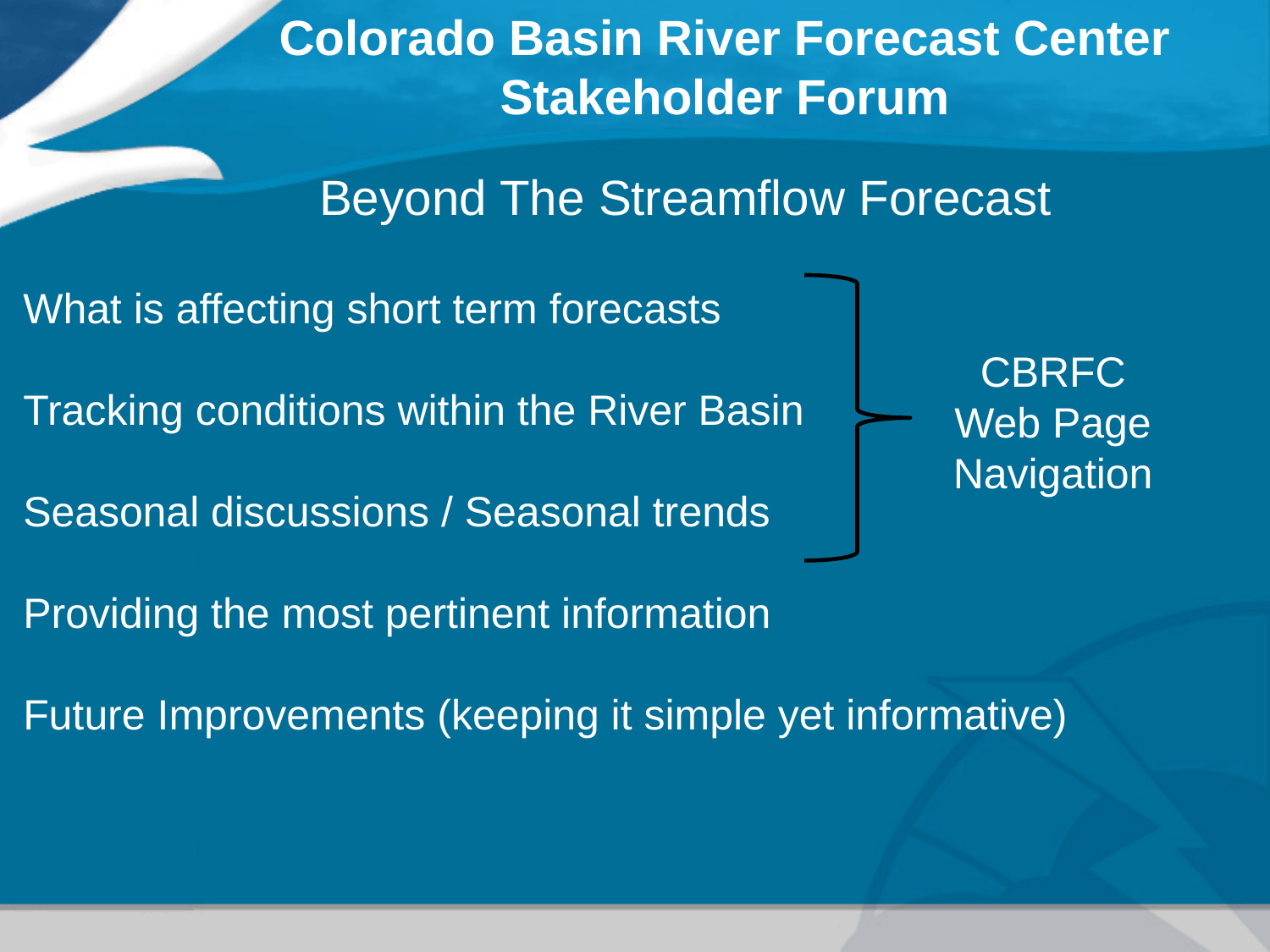

Colorado Basin River Forecast Center
Stakeholder Forum
Beyond The Streamflow Forecast
What is affecting short term forecasts

Tracking conditions within the River Basin

Seasonal discussions / Seasonal trends

Providing the most pertinent information

Future Improvements (keeping it simple yet informative)

CBRFC Web Page Navigation